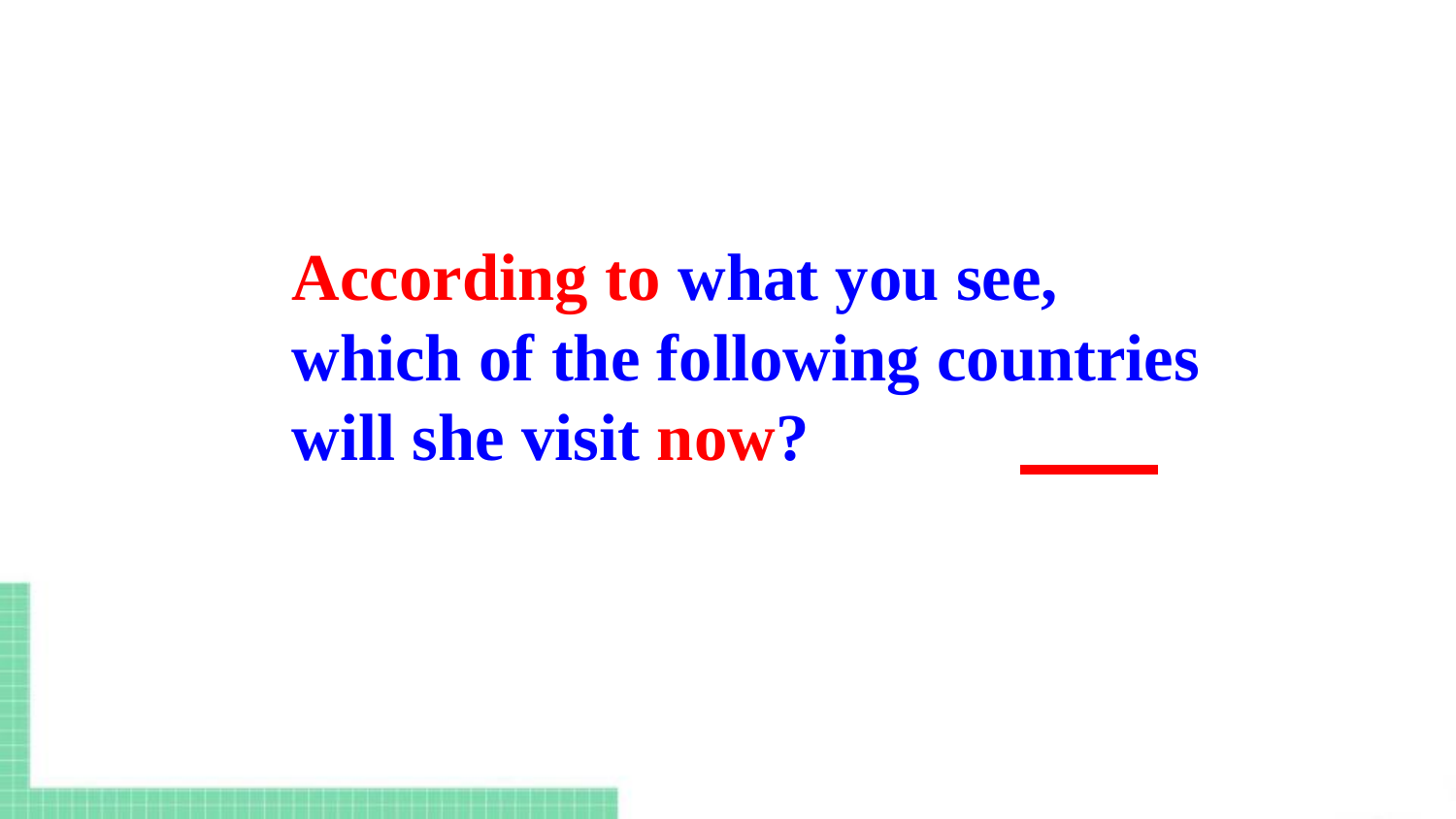

According to what you see, which of the following countries will she visit now?